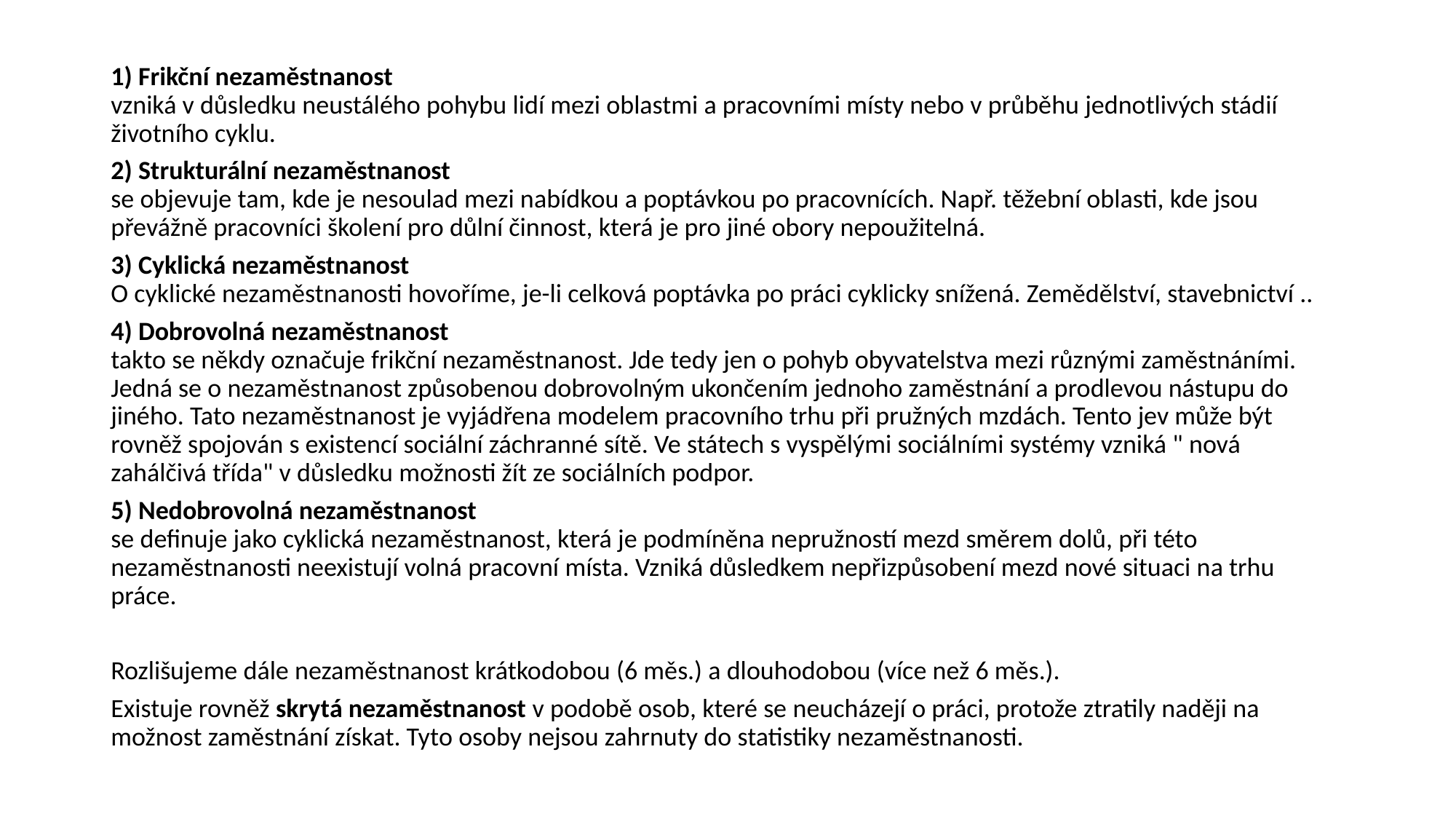

1) Frikční nezaměstnanost 
vzniká v důsledku neustálého pohybu lidí mezi oblastmi a pracovními místy nebo v průběhu jednotlivých stádií životního cyklu.
2) Strukturální nezaměstnanost
se objevuje tam, kde je nesoulad mezi nabídkou a poptávkou po pracovnících. Např. těžební oblasti, kde jsou převážně pracovníci školení pro důlní činnost, která je pro jiné obory nepoužitelná.
3) Cyklická nezaměstnanost
O cyklické nezaměstnanosti hovoříme, je-li celková poptávka po práci cyklicky snížená. Zemědělství, stavebnictví ..
4) Dobrovolná nezaměstnanost
takto se někdy označuje frikční nezaměstnanost. Jde tedy jen o pohyb obyvatelstva mezi různými zaměstnáními. Jedná se o nezaměstnanost způsobenou dobrovolným ukončením jednoho zaměstnání a prodlevou nástupu do jiného. Tato nezaměstnanost je vyjádřena modelem pracovního trhu při pružných mzdách. Tento jev může být rovněž spojován s existencí sociální záchranné sítě. Ve státech s vyspělými sociálními systémy vzniká " nová zahálčivá třída" v důsledku možnosti žít ze sociálních podpor.
5) Nedobrovolná nezaměstnanost
se definuje jako cyklická nezaměstnanost, která je podmíněna nepružností mezd směrem dolů, při této nezaměstnanosti neexistují volná pracovní místa. Vzniká důsledkem nepřizpůsobení mezd nové situaci na trhu práce.

Rozlišujeme dále nezaměstnanost krátkodobou (6 měs.) a dlouhodobou (více než 6 měs.).
Existuje rovněž skrytá nezaměstnanost v podobě osob, které se neucházejí o práci, protože ztratily naději na možnost zaměstnání získat. Tyto osoby nejsou zahrnuty do statistiky nezaměstnanosti.